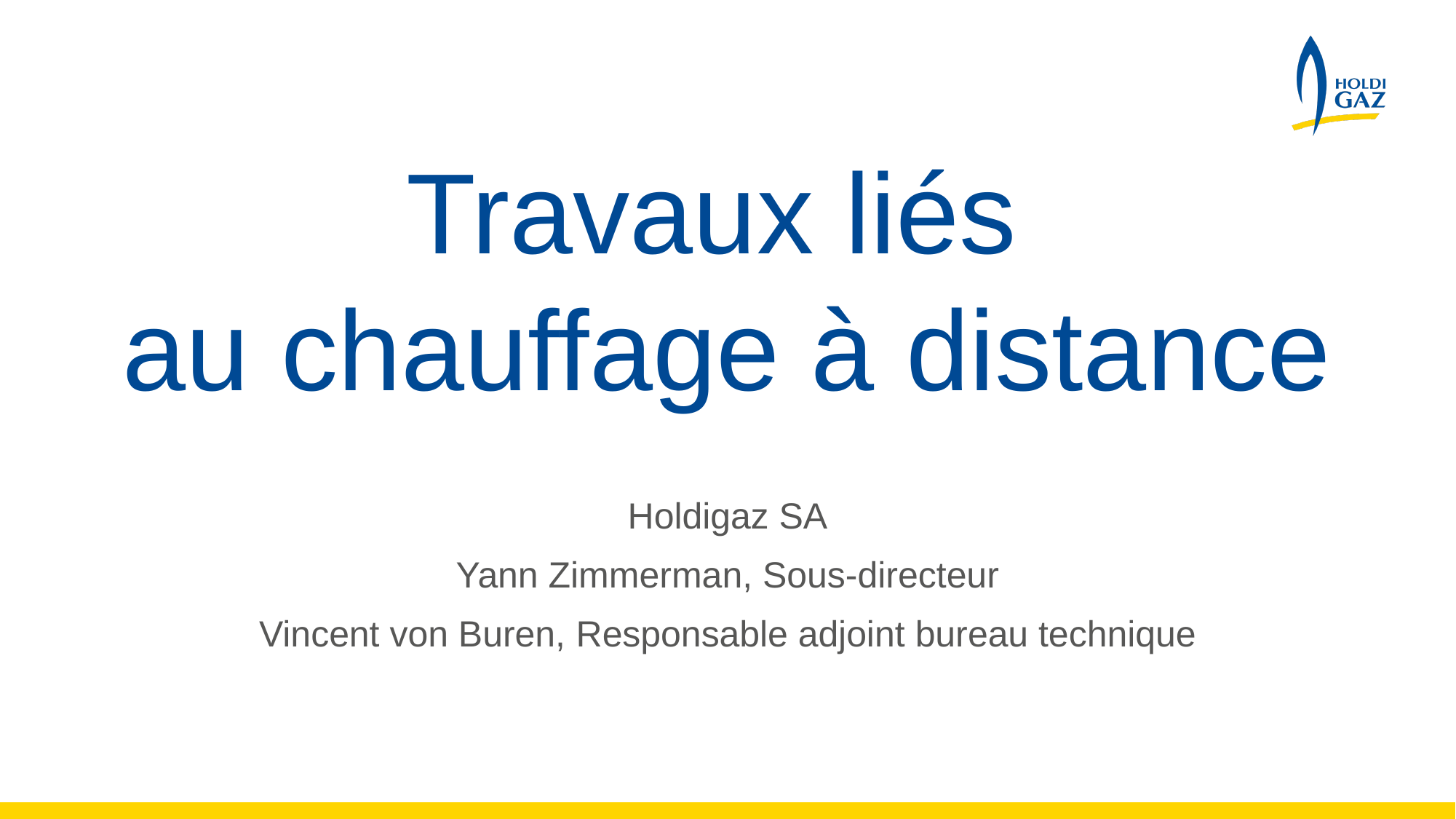

# Travaux liés au chauffage à distance
Holdigaz SA
Yann Zimmerman, Sous-directeur
Vincent von Buren, Responsable adjoint bureau technique